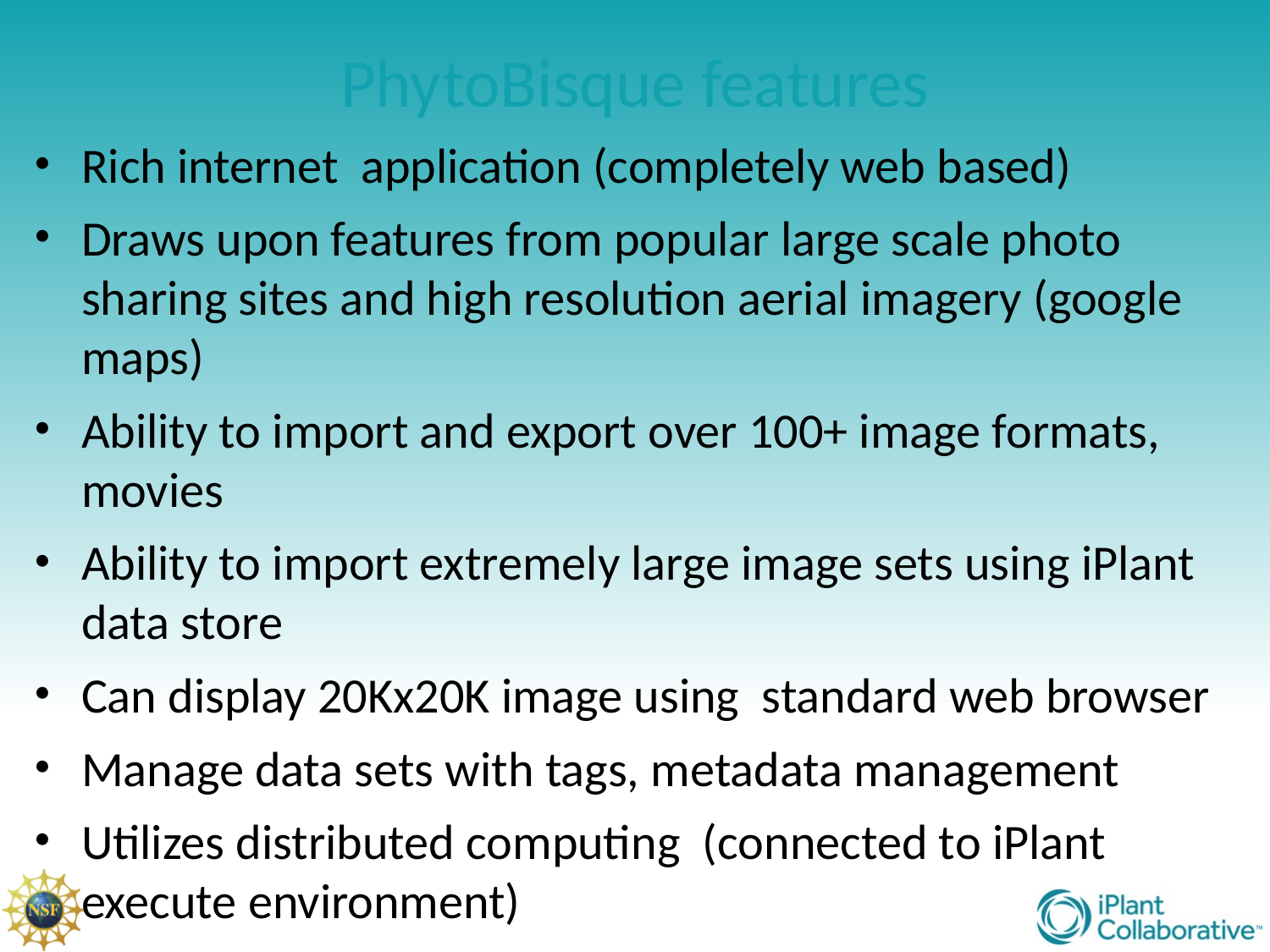

# PhytoBisque features
Rich internet  application (completely web based)
Draws upon features from popular large scale photo sharing sites and high resolution aerial imagery (google maps)
Ability to import and export over 100+ image formats, movies
Ability to import extremely large image sets using iPlant data store
Can display 20Kx20K image using  standard web browser
Manage data sets with tags, metadata management
Utilizes distributed computing  (connected to iPlant  execute environment)